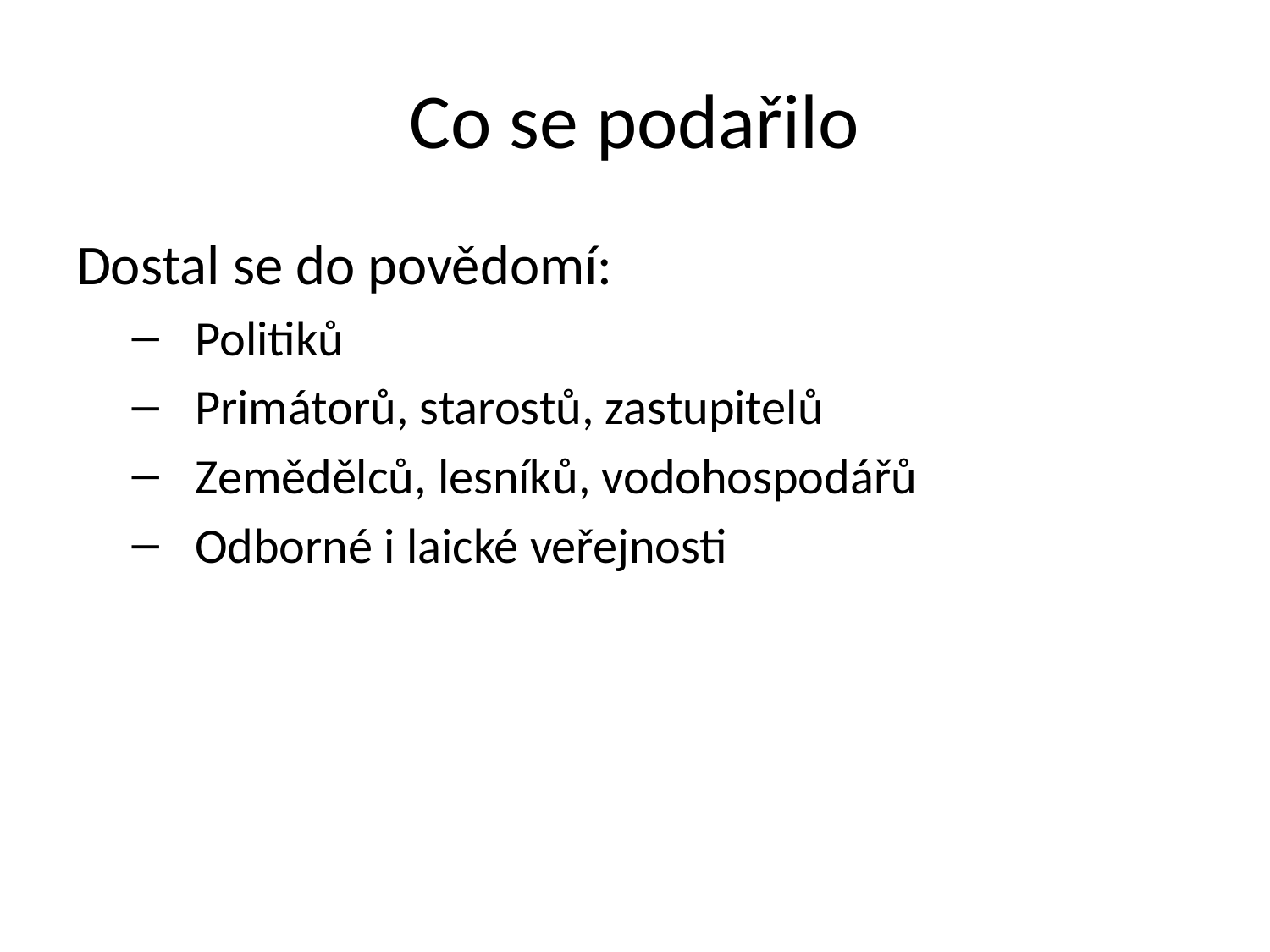

# Co se podařilo
Dostal se do povědomí:
Politiků
Primátorů, starostů, zastupitelů
Zemědělců, lesníků, vodohospodářů
Odborné i laické veřejnosti